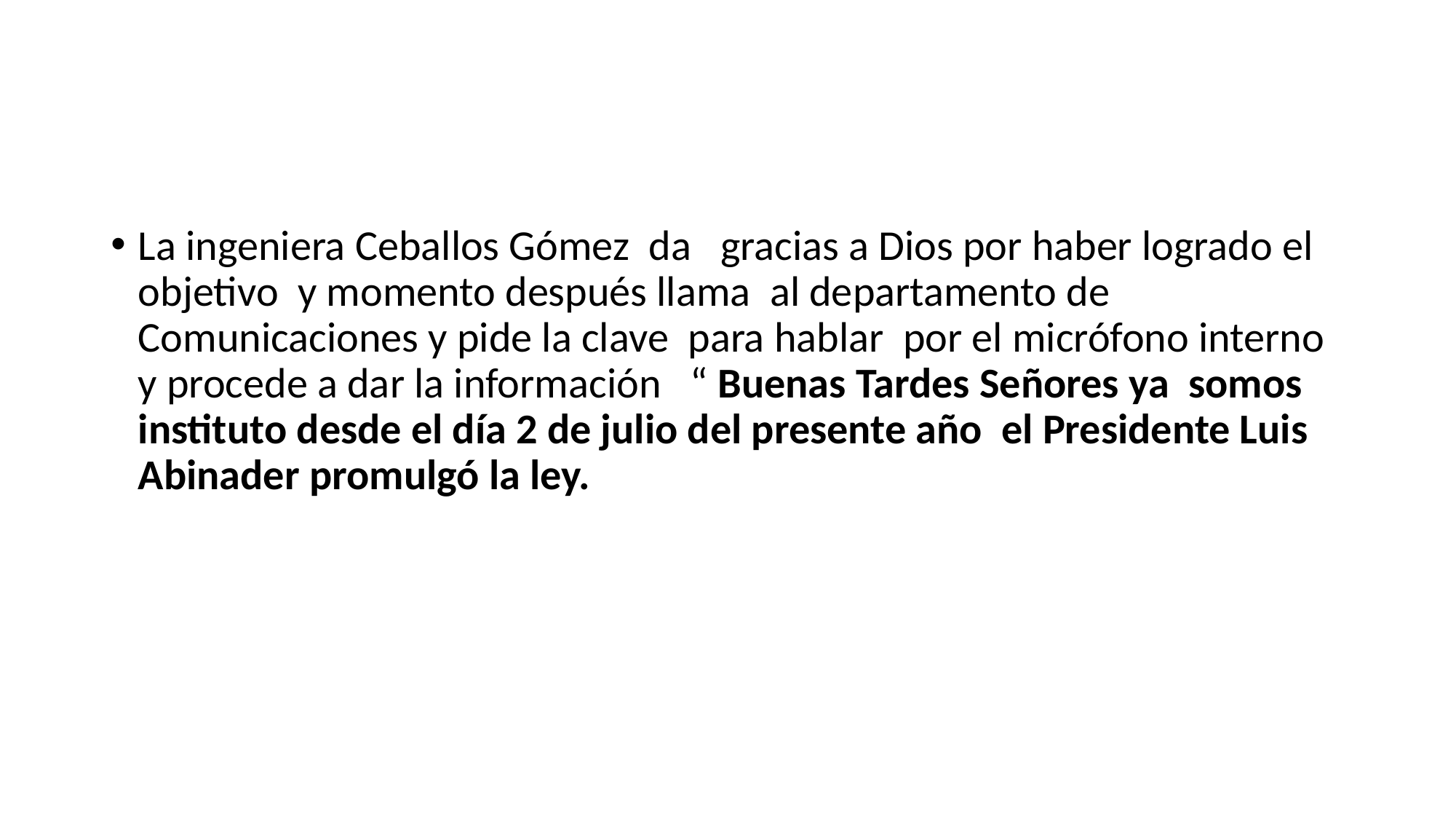

#
La ingeniera Ceballos Gómez  da   gracias a Dios por haber logrado el objetivo  y momento después llama  al departamento de Comunicaciones y pide la clave  para hablar  por el micrófono interno  y procede a dar la información   “ Buenas Tardes Señores ya  somos instituto desde el día 2 de julio del presente año  el Presidente Luis Abinader promulgó la ley.